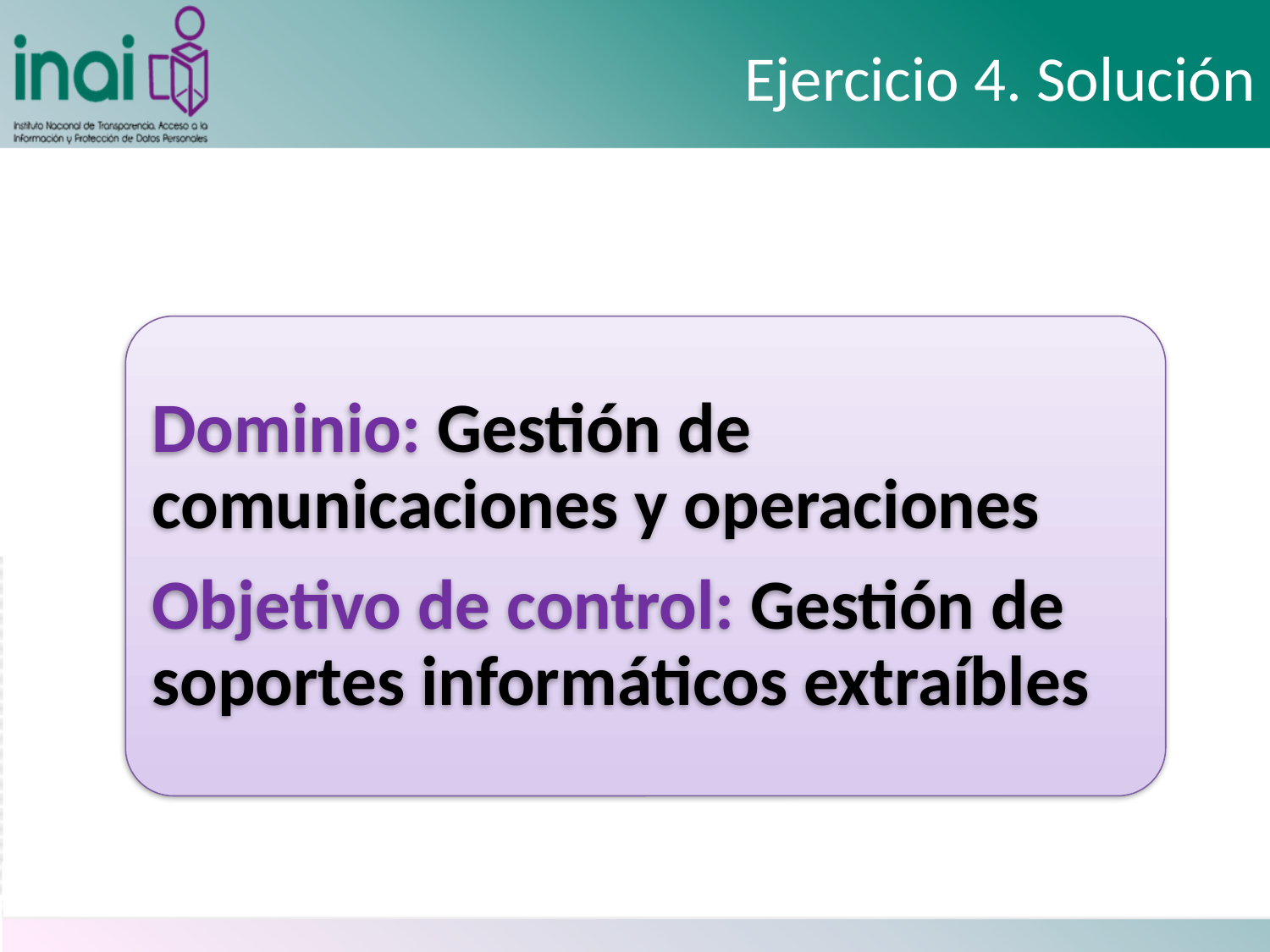

# Ejercicio 4. Solución

Dominio: Gestión de comunicaciones y operaciones
Objetivo de control: Gestión de soportes informáticos extraíbles